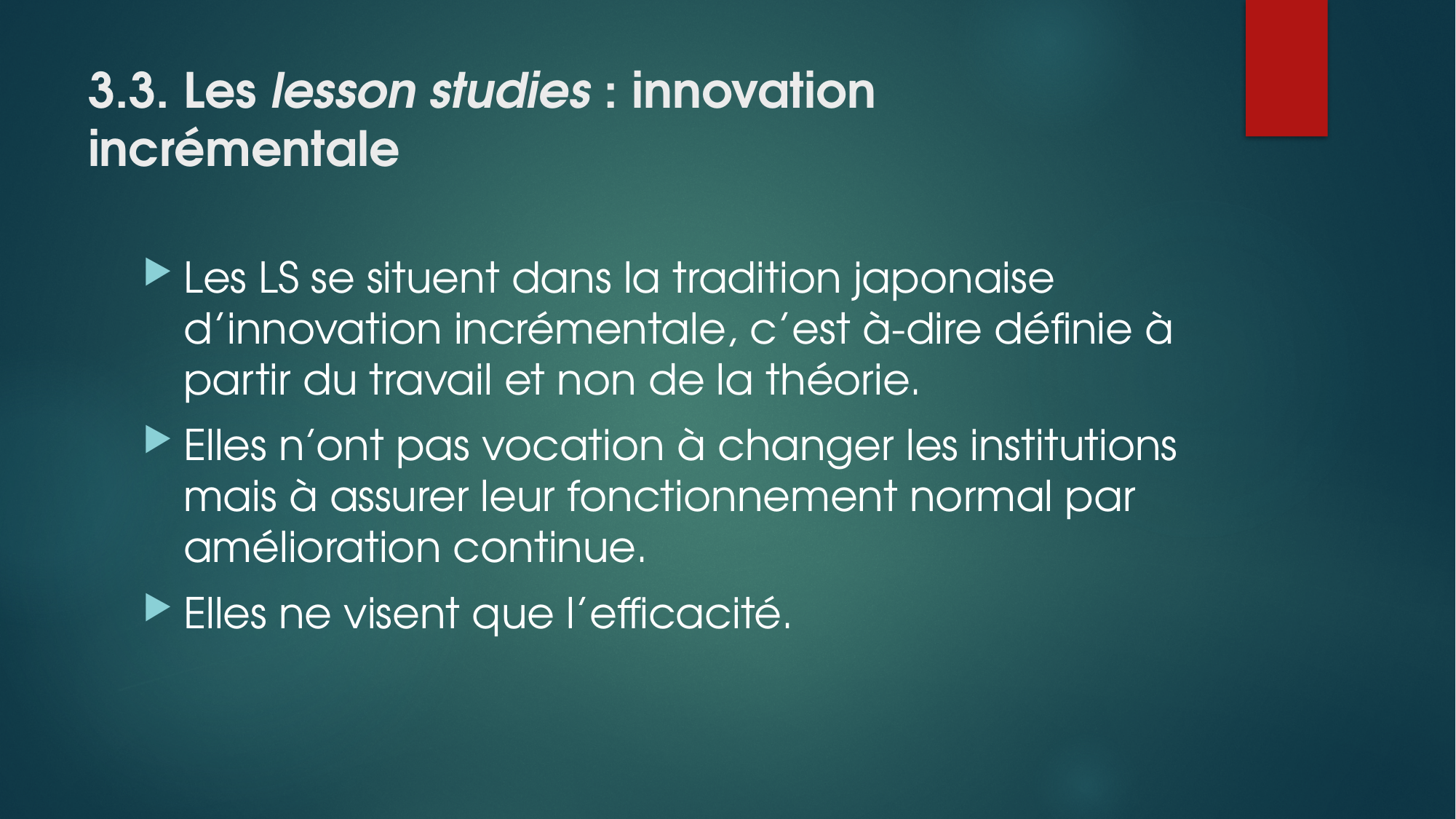

# 3.3. Les lesson studies : innovation incrémentale
Les LS se situent dans la tradition japonaise d’innovation incrémentale, c’est à-dire définie à partir du travail et non de la théorie.
Elles n’ont pas vocation à changer les institutions mais à assurer leur fonctionnement normal par amélioration continue.
Elles ne visent que l’efficacité.